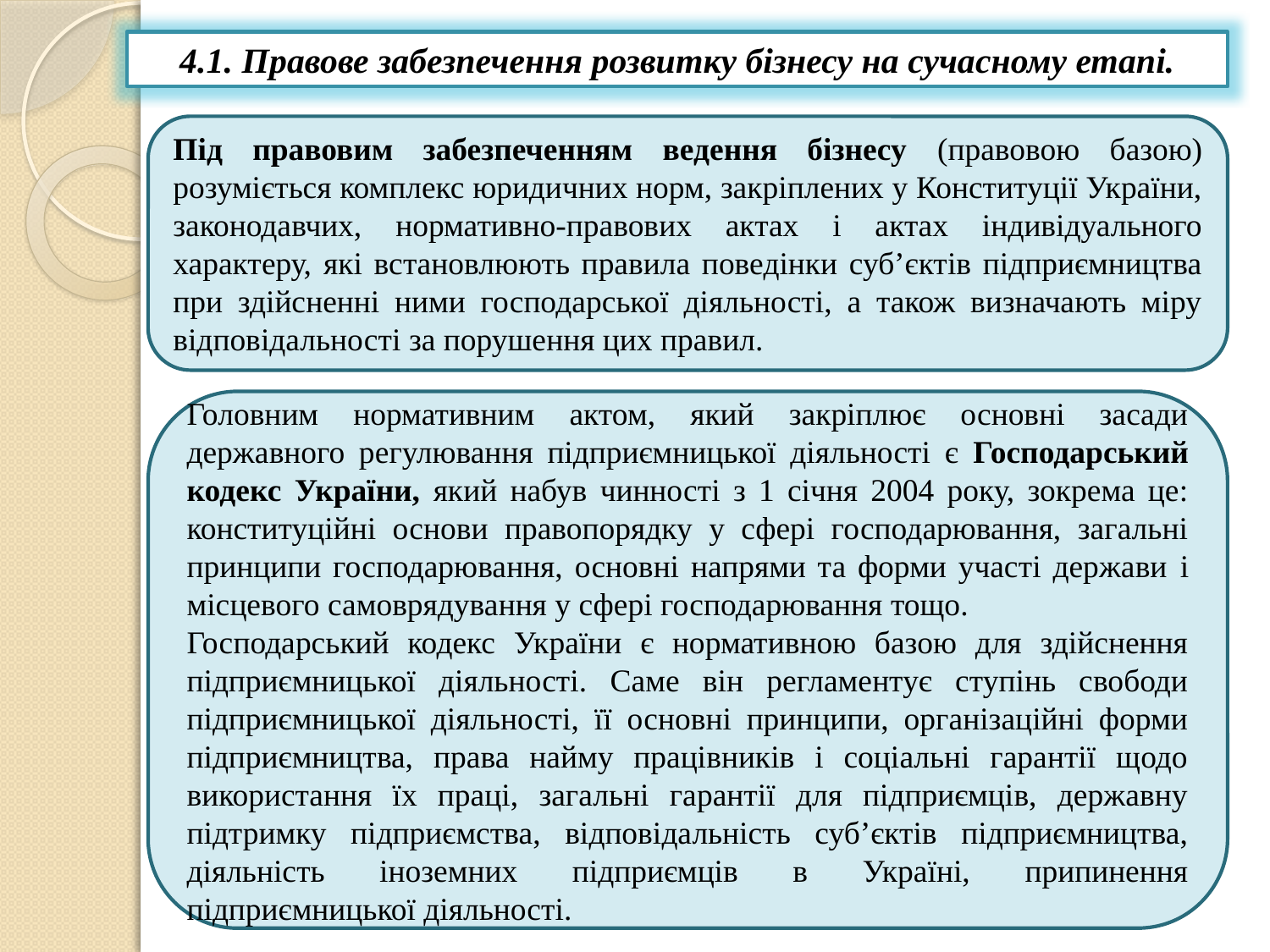

4.1. Правове забезпечення розвитку бізнесу на сучасному етапі.
Під правовим забезпеченням ведення бізнесу (правовою базою) розуміється комплекс юридичних норм, закріплених у Конституції України, законодавчих, нормативно-правових актах і актах індивідуального характеру, які встановлюють правила поведінки суб’єктів підприємництва при здійсненні ними господарської діяльності, а також визначають міру відповідальності за порушення цих правил.
Головним нормативним актом, який закріплює основні засади державного регулювання підприємницької діяльності є Господарський кодекс України, який набув чинності з 1 січня 2004 року, зокрема це: конституційні основи правопорядку у сфері господарювання, загальні принципи господарювання, основні напрями та форми участі держави i місцевого самоврядування у сфері господарювання тощо.
Господарський кодекс України є нормативною базою для здійснення підприємницької діяльності. Саме він регламентує ступінь свободи підприємницької діяльності, її основні принципи, організаційні форми підприємництва, права найму працівників і соціальні гарантії щодо використання їх праці, загальні гарантії для підприємців, державну підтримку підприємства, відповідальність суб’єктів підприємництва, діяльність іноземних підприємців в Україні, припинення підприємницької діяльності.